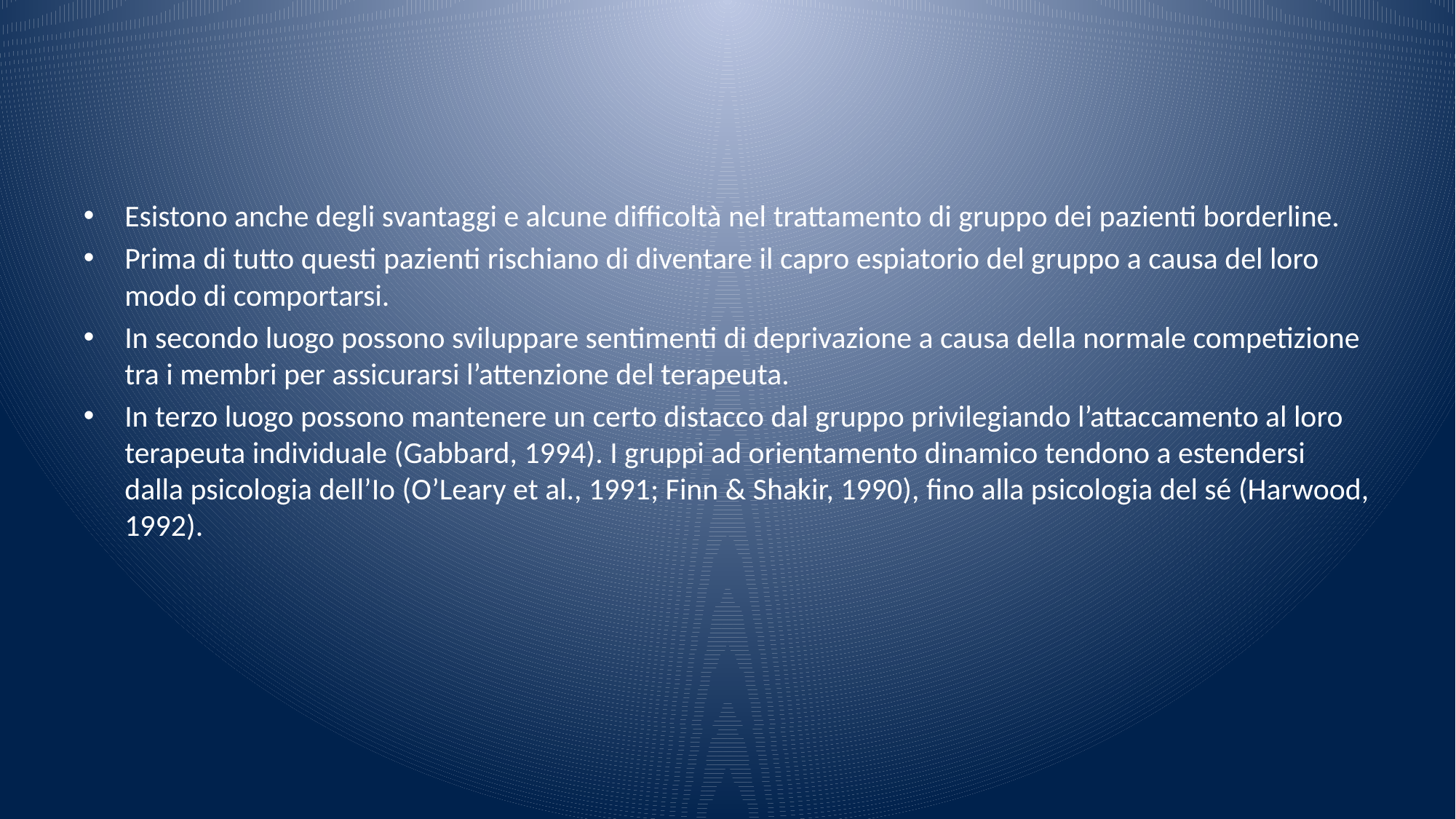

#
Esistono anche degli svantaggi e alcune difficoltà nel trattamento di gruppo dei pazienti borderline.
Prima di tutto questi pazienti rischiano di diventare il capro espiatorio del gruppo a causa del loro modo di comportarsi.
In secondo luogo possono sviluppare sentimenti di deprivazione a causa della normale competizione tra i membri per assicurarsi l’attenzione del terapeuta.
In terzo luogo possono mantenere un certo distacco dal gruppo privilegiando l’attaccamento al loro terapeuta individuale (Gabbard, 1994). I gruppi ad orientamento dinamico tendono a estendersi dalla psicologia dell’Io (O’Leary et al., 1991; Finn & Shakir, 1990), fino alla psicologia del sé (Harwood, 1992).